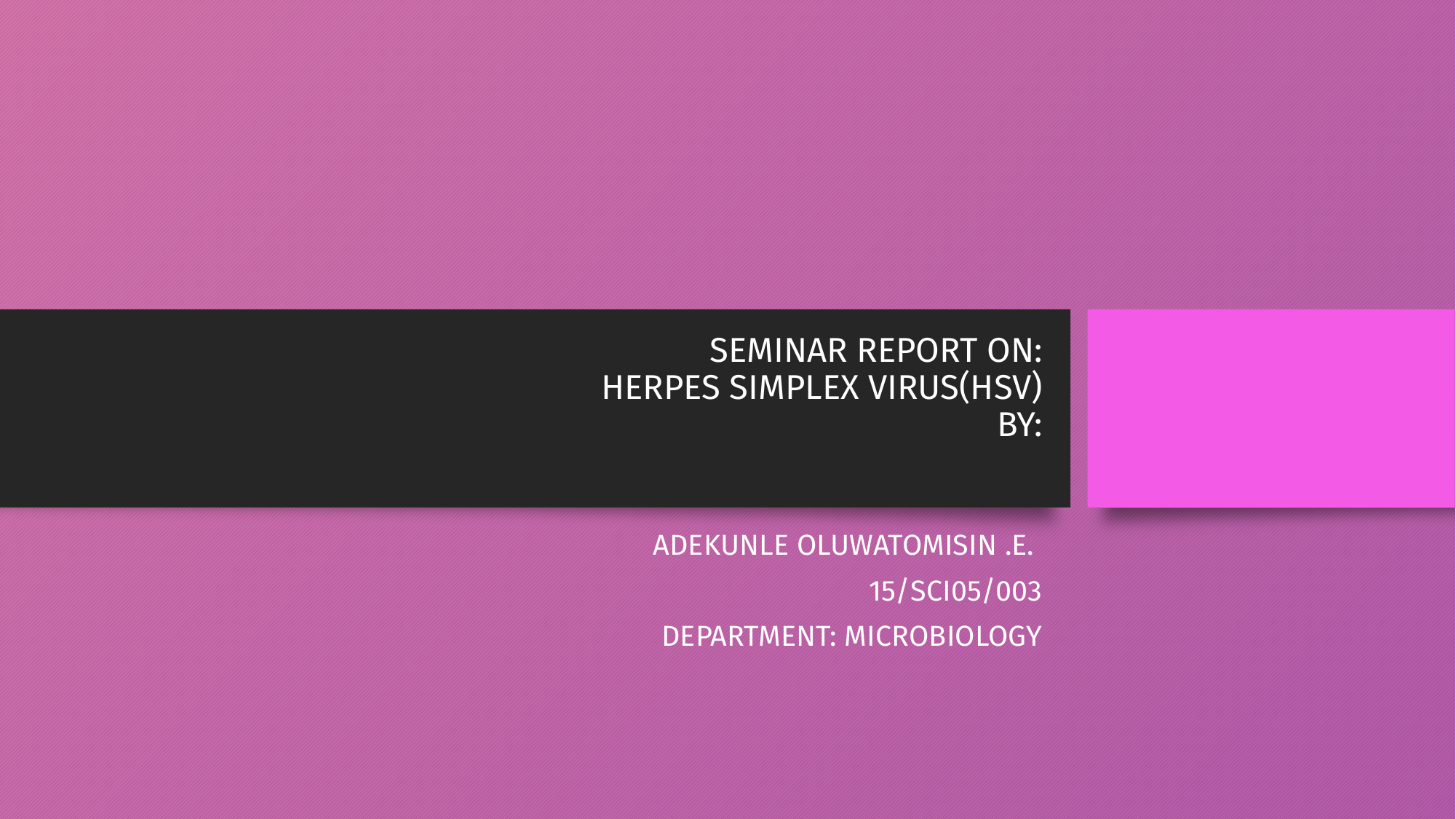

# SEMINAR REPORT ON: HERPES SIMPLEX VIRUS(HSV) BY:
ADEKUNLE OLUWATOMISIN .E.
15/SCI05/003
DEPARTMENT: MICROBIOLOGY